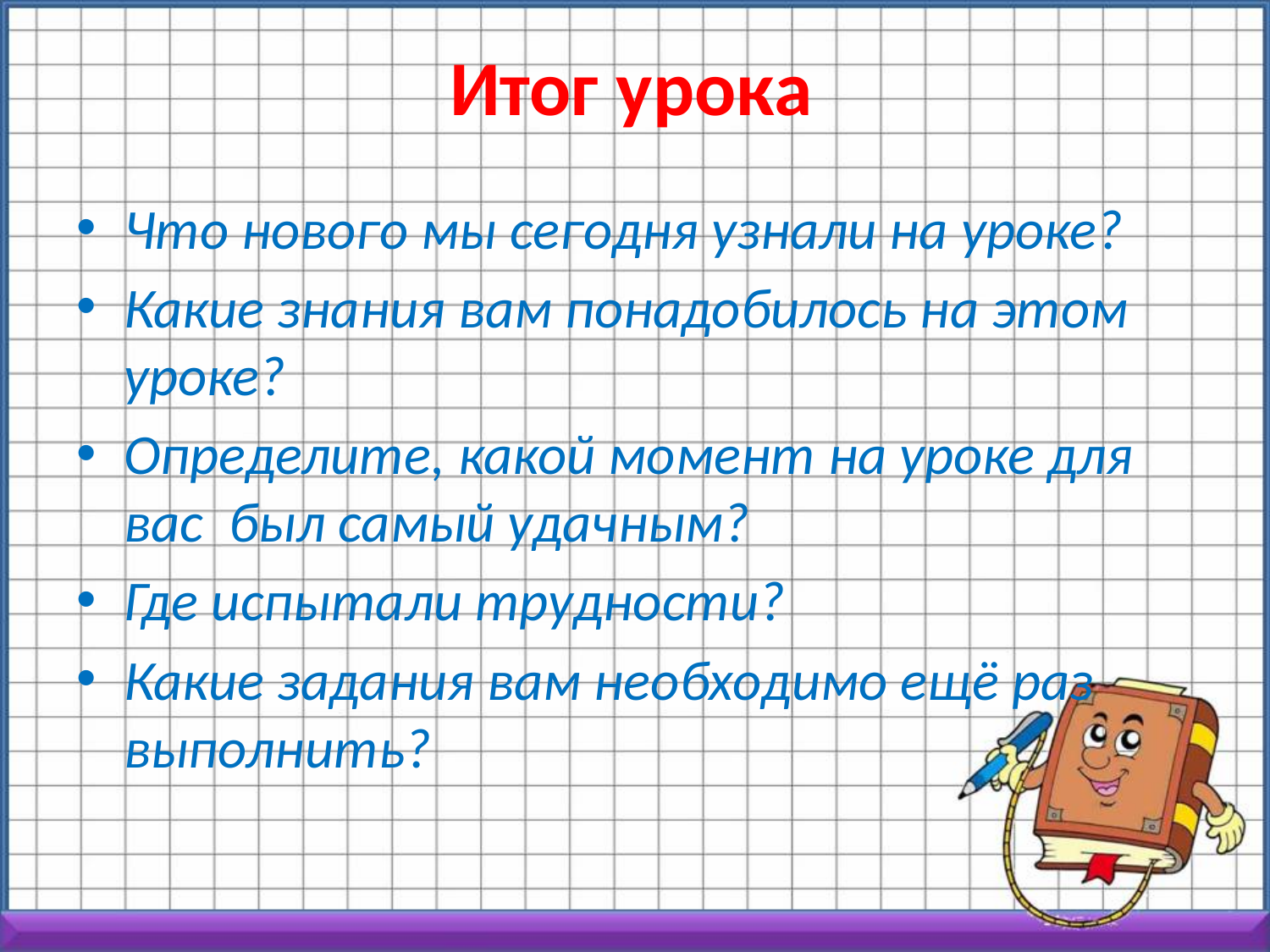

# Итог урока
Что нового мы сегодня узнали на уроке?
Какие знания вам понадобилось на этом уроке?
Определите, какой момент на уроке для вас  был самый удачным?
Где испытали трудности?
Какие задания вам необходимо ещё раз выполнить?